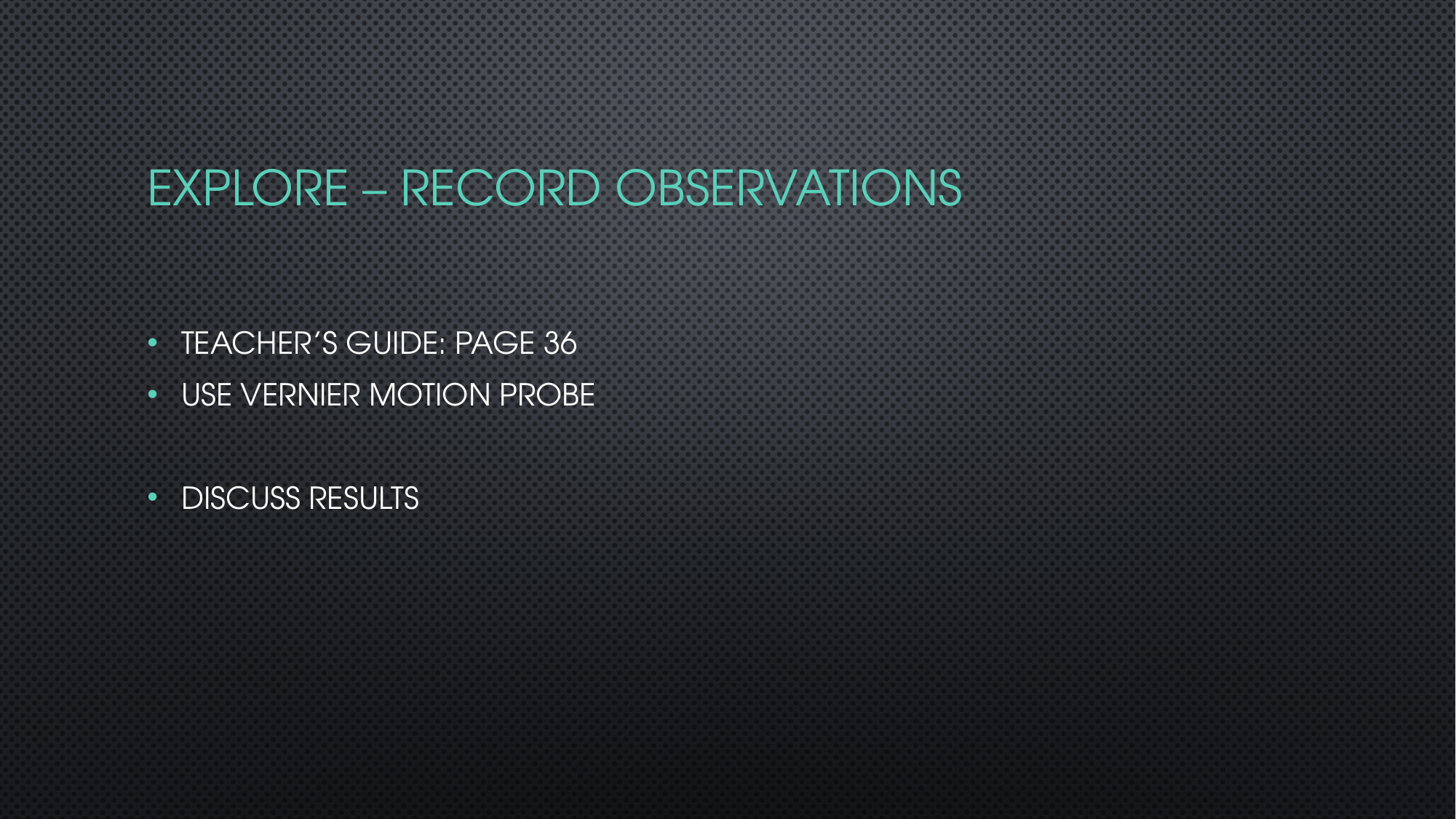

# Explore – record observations
Teacher’s guide: page 36
Use Vernier motion probe

Discuss results